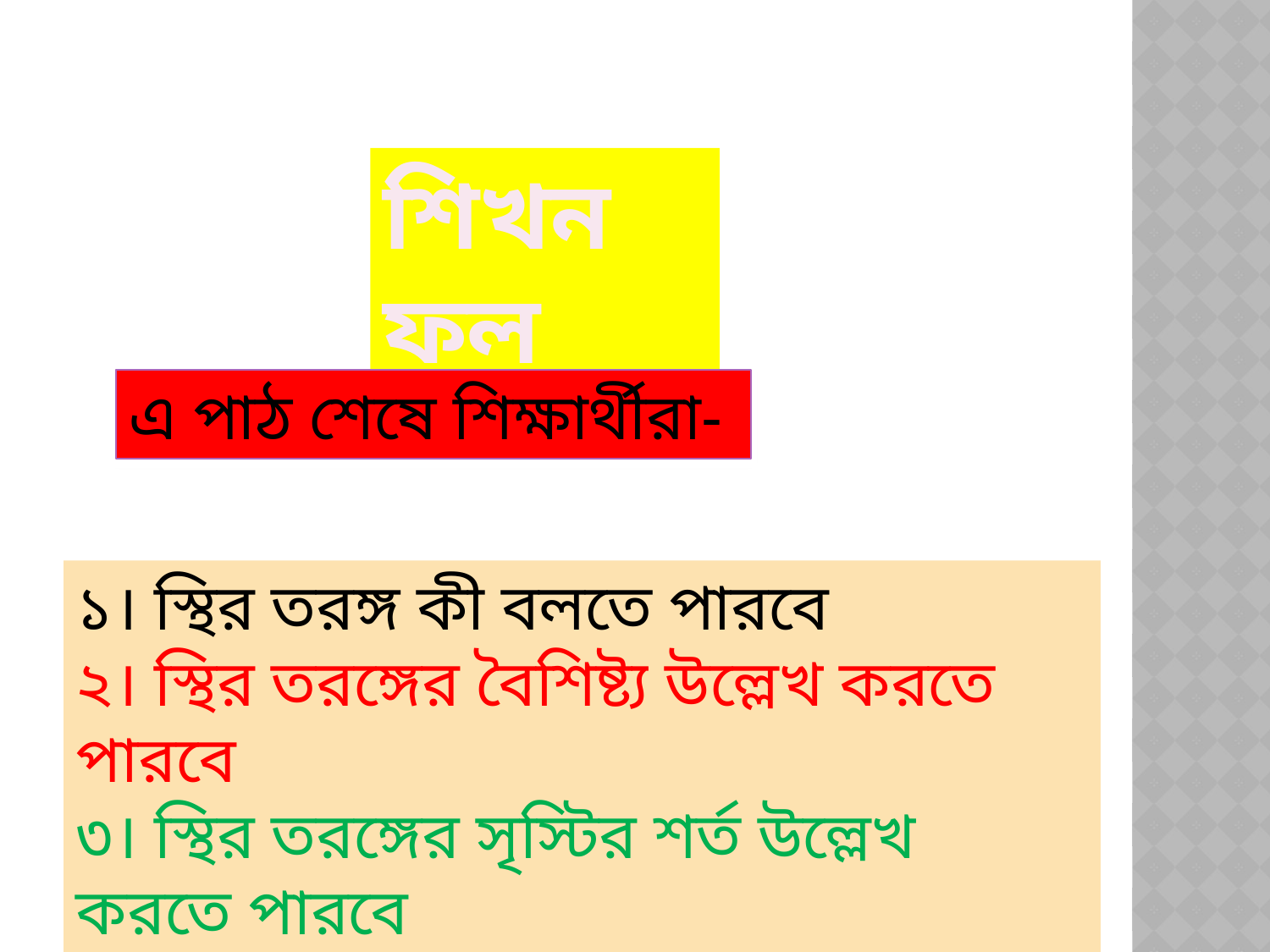

শিখন ফল
এ পাঠ শেষে শিক্ষার্থীরা-
১। স্থির তরঙ্গ কী বলতে পারবে
২। স্থির তরঙ্গের বৈশিষ্ট্য উল্লেখ করতে পারবে
৩। স্থির তরঙ্গের সৃস্টির শর্ত উল্লেখ করতে পারবে